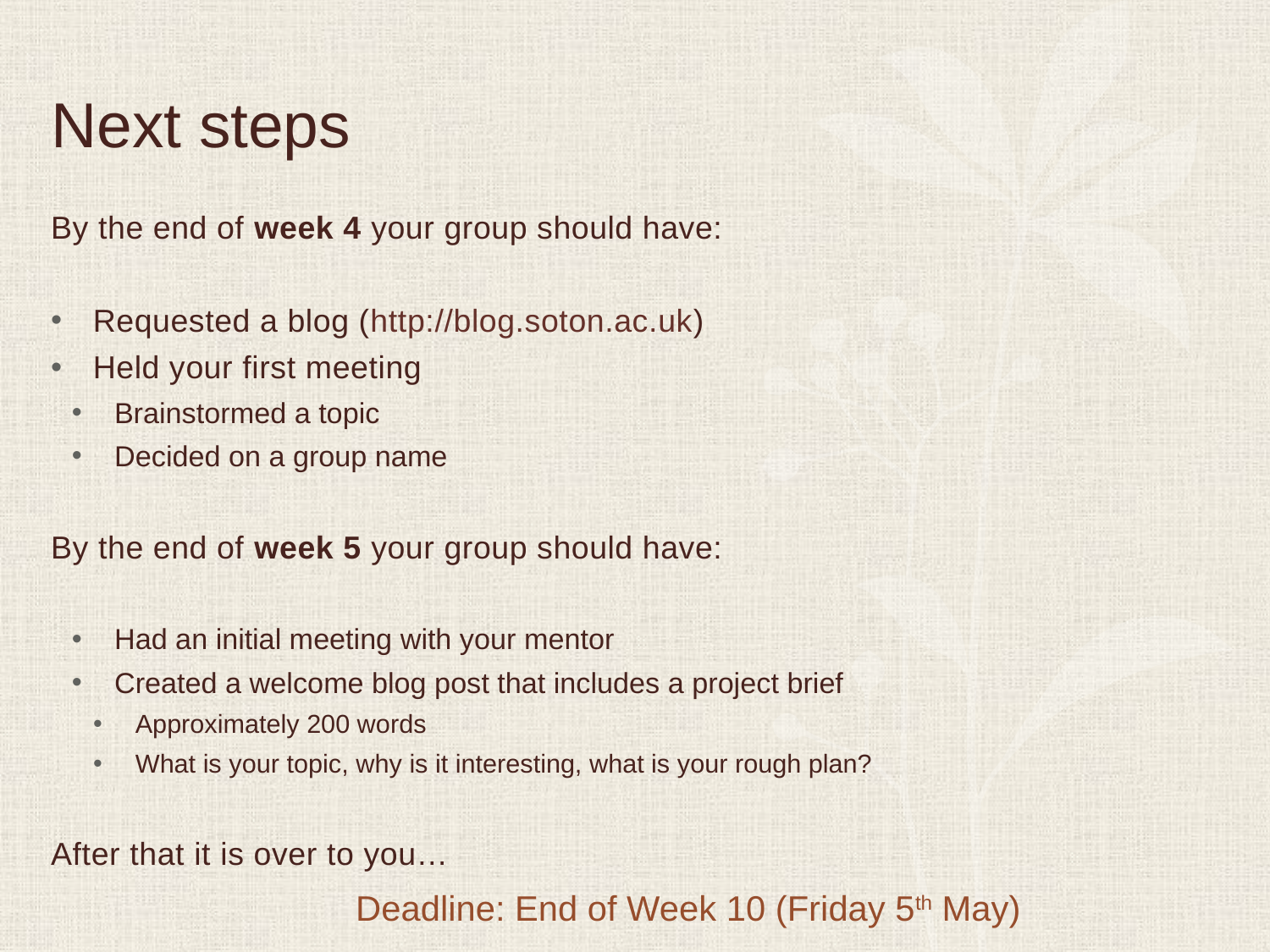

# Next steps
By the end of week 4 your group should have:

Requested a blog (http://blog.soton.ac.uk)
Held your first meeting
Brainstormed a topic
Decided on a group name

By the end of week 5 your group should have:

Had an initial meeting with your mentor
Created a welcome blog post that includes a project brief
Approximately 200 words
What is your topic, why is it interesting, what is your rough plan?

After that it is over to you…

Deadline: End of Week 10 (Friday 5th May)